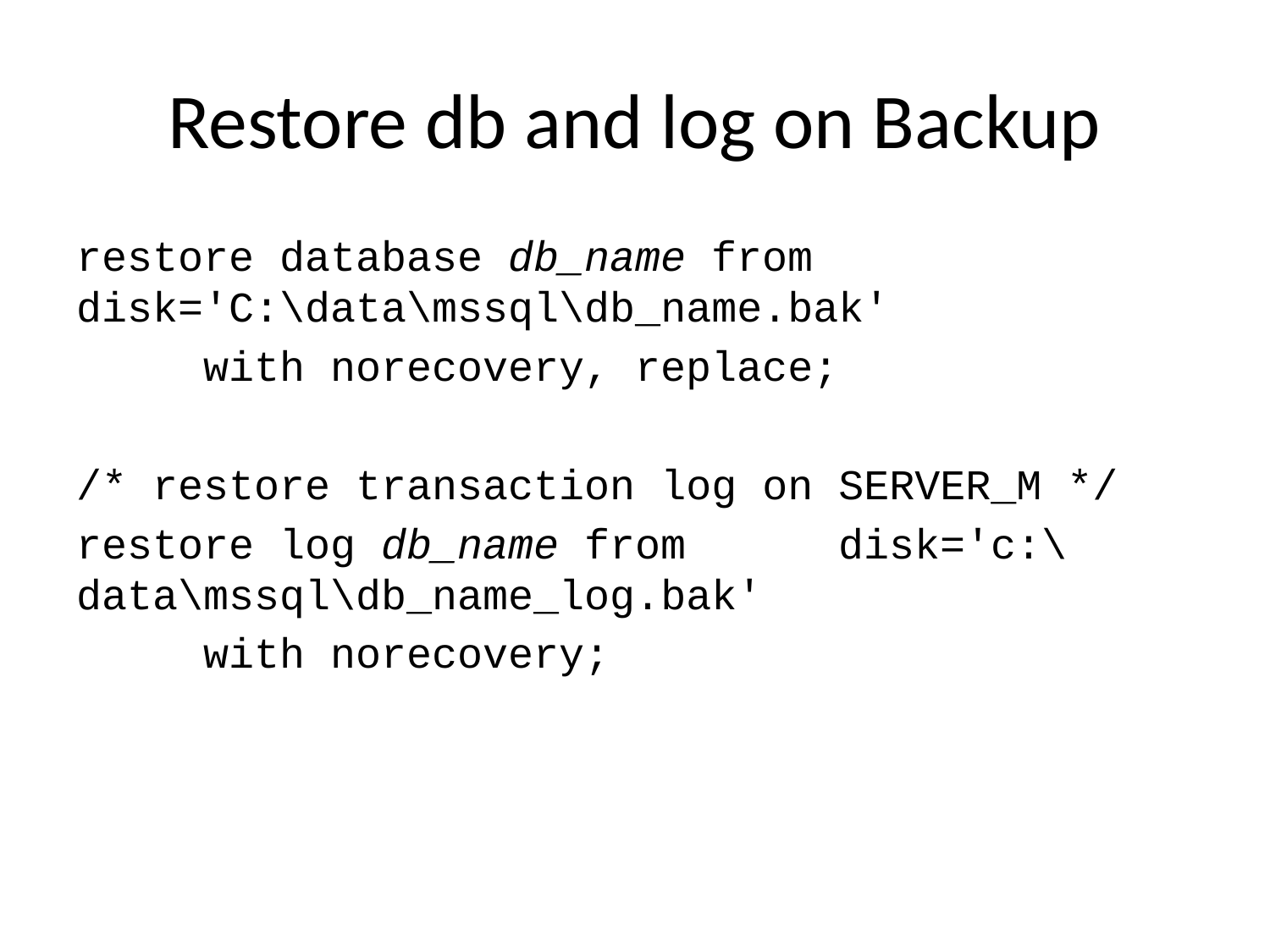

# Restore db and log on Backup
restore database db_name from 	disk='C:\data\mssql\db_name.bak'
   	with norecovery, replace;

/* restore transaction log on SERVER_M */
restore log db_name from 	disk='c:\data\mssql\db_name_log.bak'
	with norecovery;